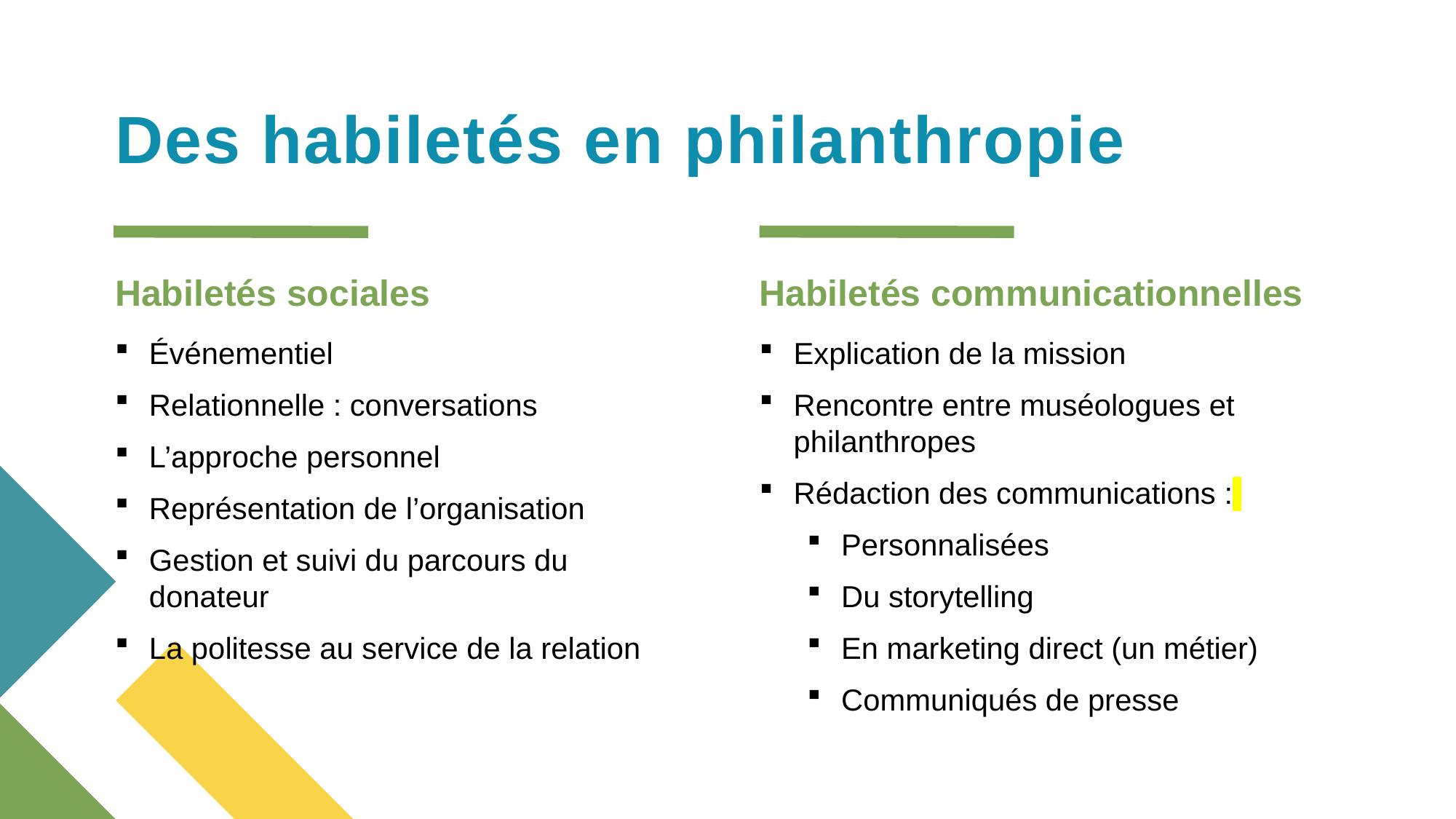

# Des habiletés en philanthropie
Habiletés sociales
Habiletés communicationnelles
Événementiel
Relationnelle : conversations
L’approche personnel
Représentation de l’organisation
Gestion et suivi du parcours du donateur
La politesse au service de la relation

Explication de la mission
Rencontre entre muséologues et philanthropes
Rédaction des communications :
Personnalisées
Du storytelling
En marketing direct (un métier)
Communiqués de presse